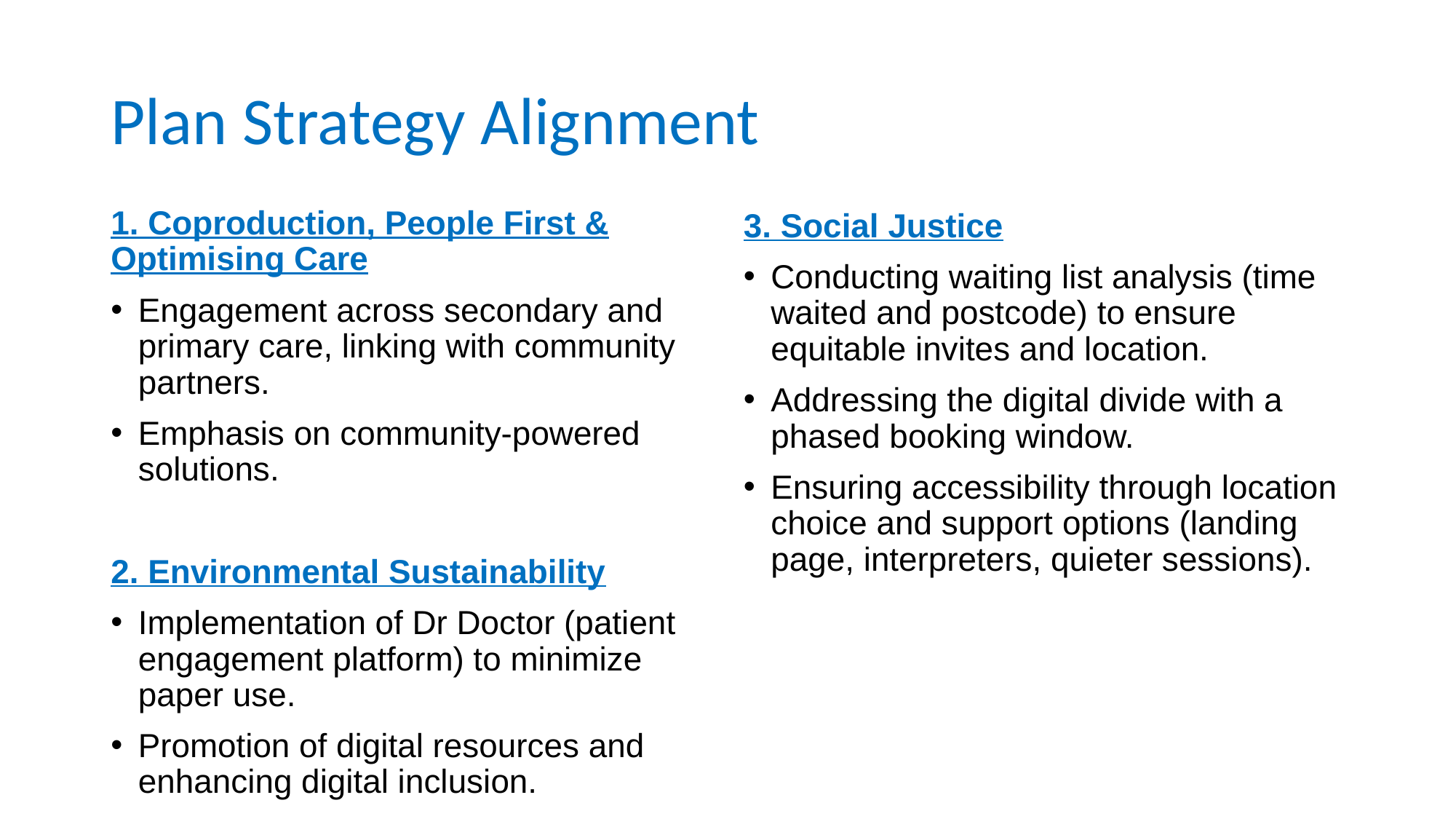

# Plan Strategy Alignment
1. Coproduction, People First & Optimising Care
Engagement across secondary and primary care, linking with community partners.
Emphasis on community-powered solutions.

2. Environmental Sustainability
Implementation of Dr Doctor (patient engagement platform) to minimize paper use.
Promotion of digital resources and enhancing digital inclusion.

3. Social Justice
Conducting waiting list analysis (time waited and postcode) to ensure equitable invites and location.
Addressing the digital divide with a phased booking window.
Ensuring accessibility through location choice and support options (landing page, interpreters, quieter sessions).